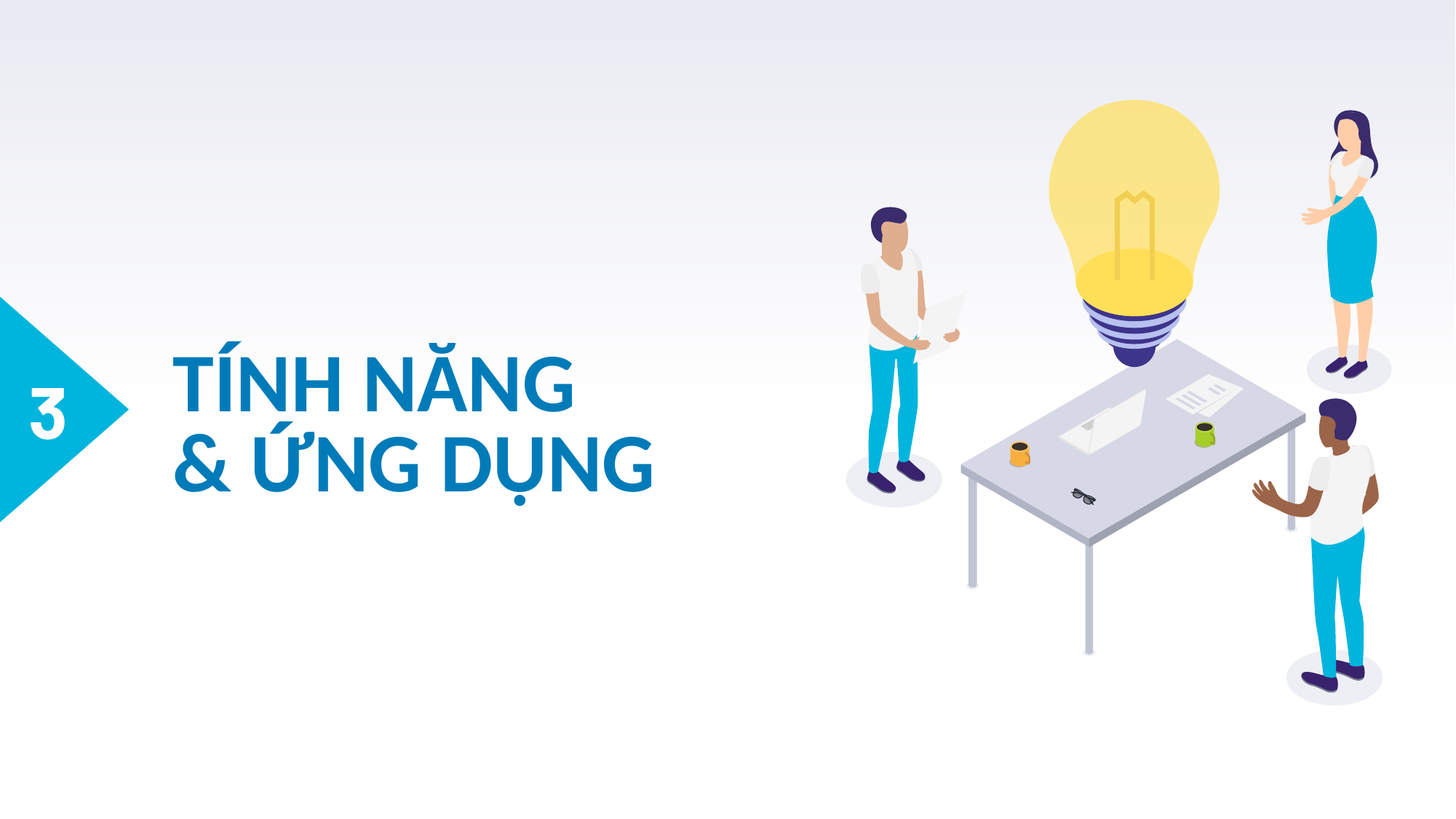

3
# TÍNH NĂNG & ỨNG DỤNG